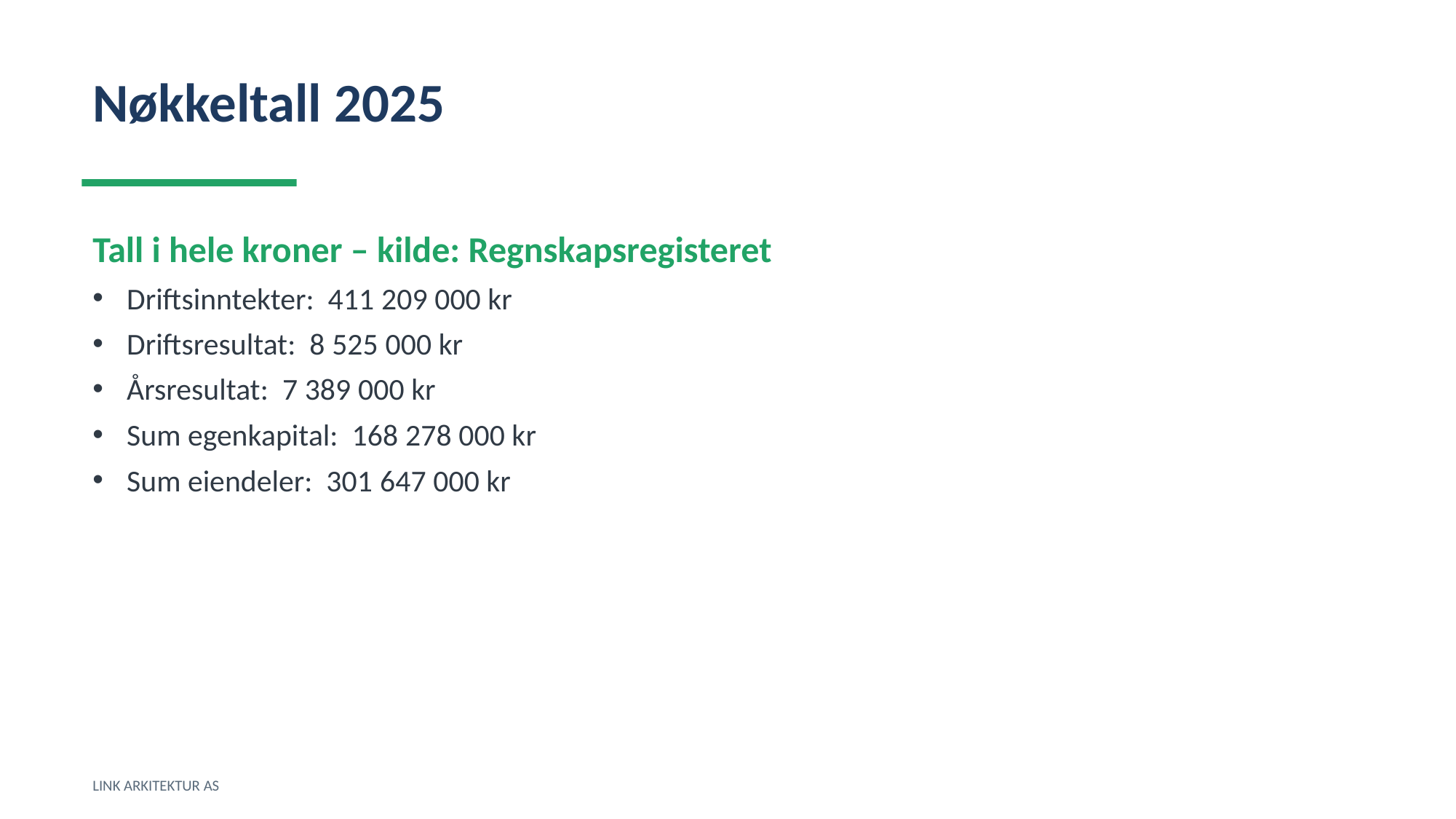

Nøkkeltall 2025

Tall i hele kroner – kilde: Regnskapsregisteret
Driftsinntekter:  411 209 000 kr
Driftsresultat:  8 525 000 kr
Årsresultat:  7 389 000 kr
Sum egenkapital:  168 278 000 kr
Sum eiendeler:  301 647 000 kr
LINK ARKITEKTUR AS